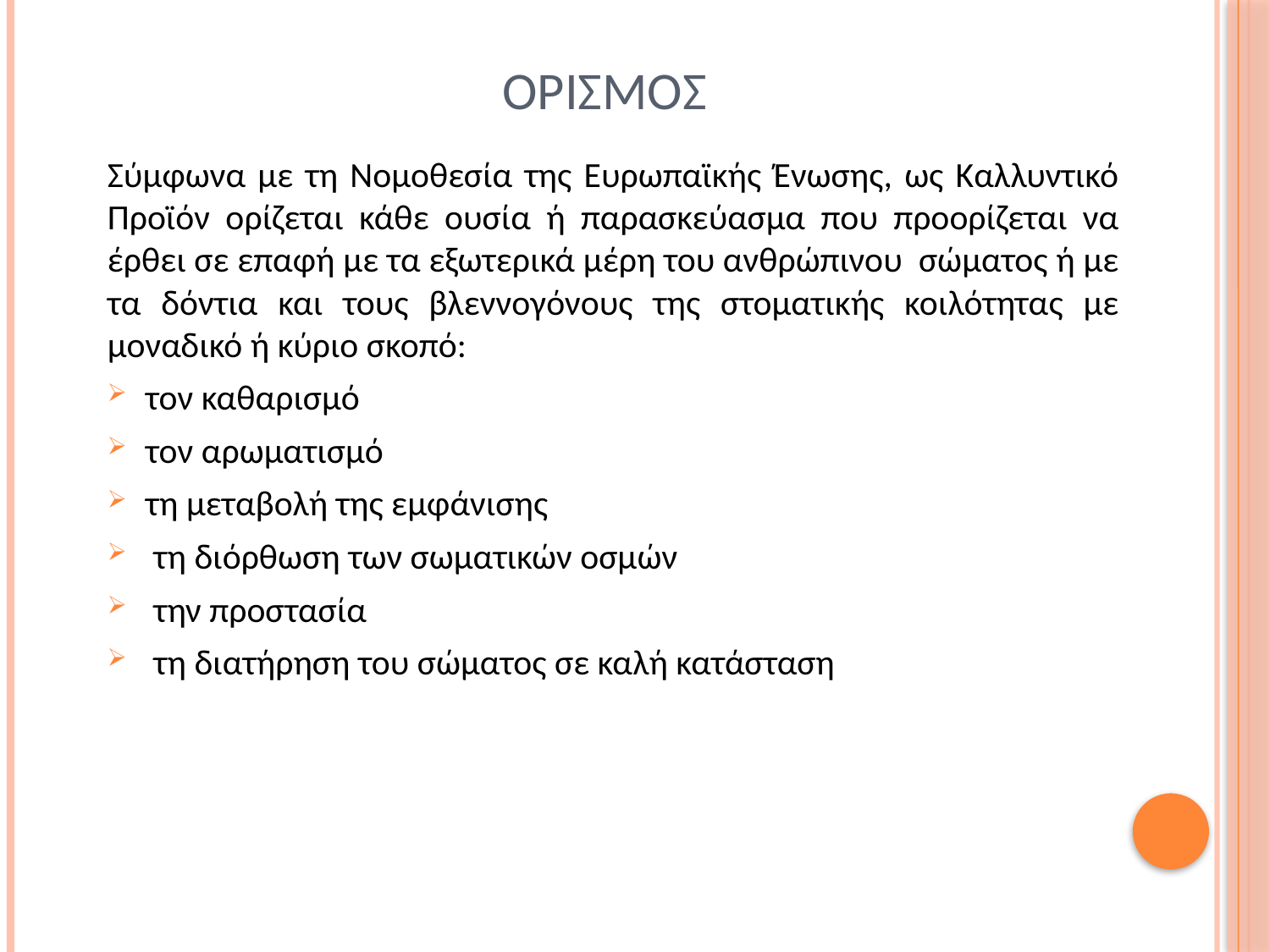

# ορισμοσ
Σύμφωνα με τη Νομοθεσία της Ευρωπαϊκής Ένωσης, ως Καλλυντικό Προϊόν ορίζεται κάθε ουσία ή παρασκεύασμα που προορίζεται να έρθει σε επαφή με τα εξωτερικά μέρη του ανθρώπινου  σώματος ή με τα δόντια και τους βλεννογόνους της στοματικής κοιλότητας με μοναδικό ή κύριο σκοπό:
τον καθαρισμό
τον αρωματισμό
τη μεταβολή της εμφάνισης
 τη διόρθωση των σωματικών οσμών
 την προστασία
 τη διατήρηση του σώματος σε καλή κατάσταση